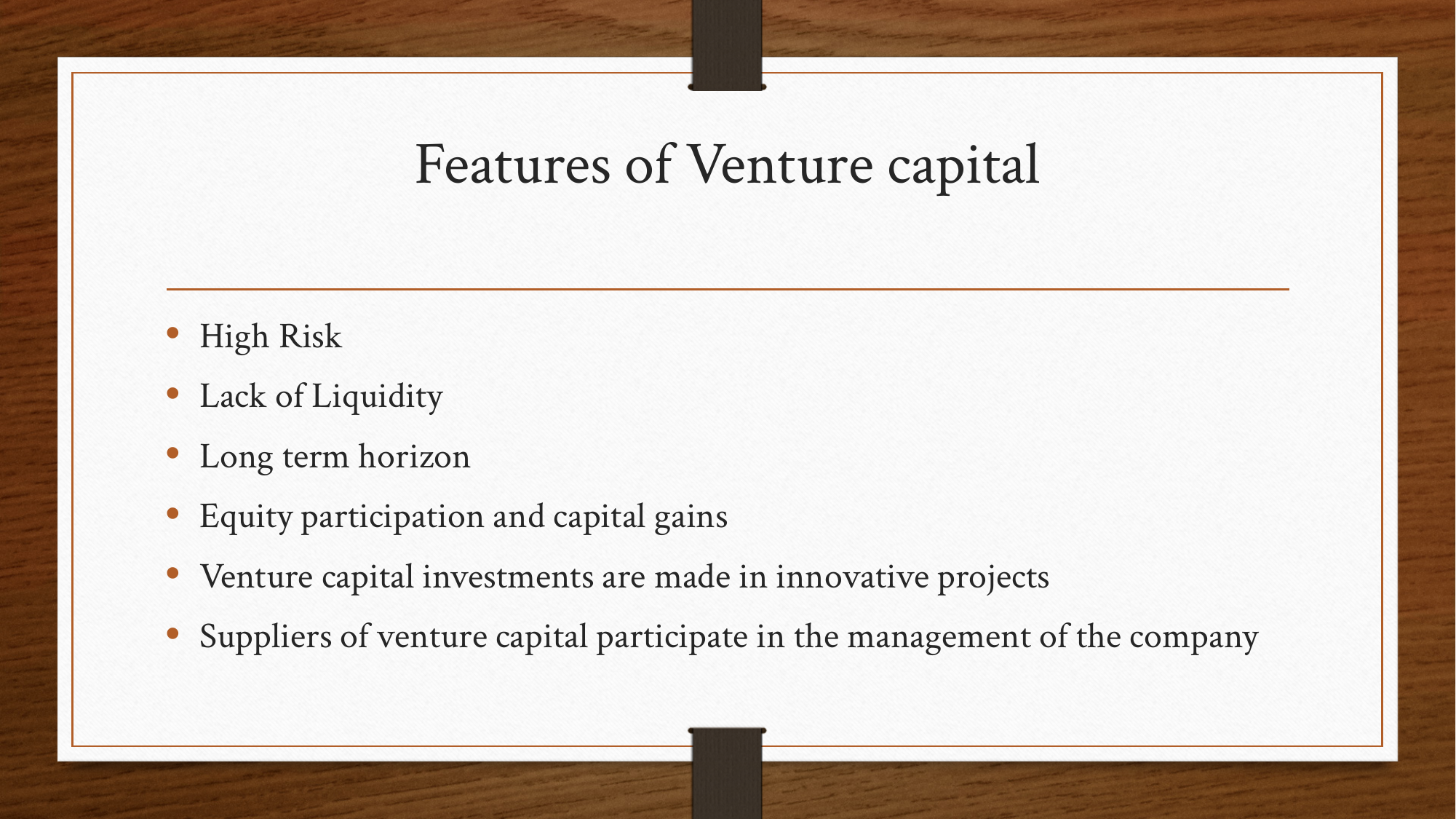

# Features of Venture capital
High Risk
Lack of Liquidity
Long term horizon
Equity participation and capital gains
Venture capital investments are made in innovative projects
Suppliers of venture capital participate in the management of the company